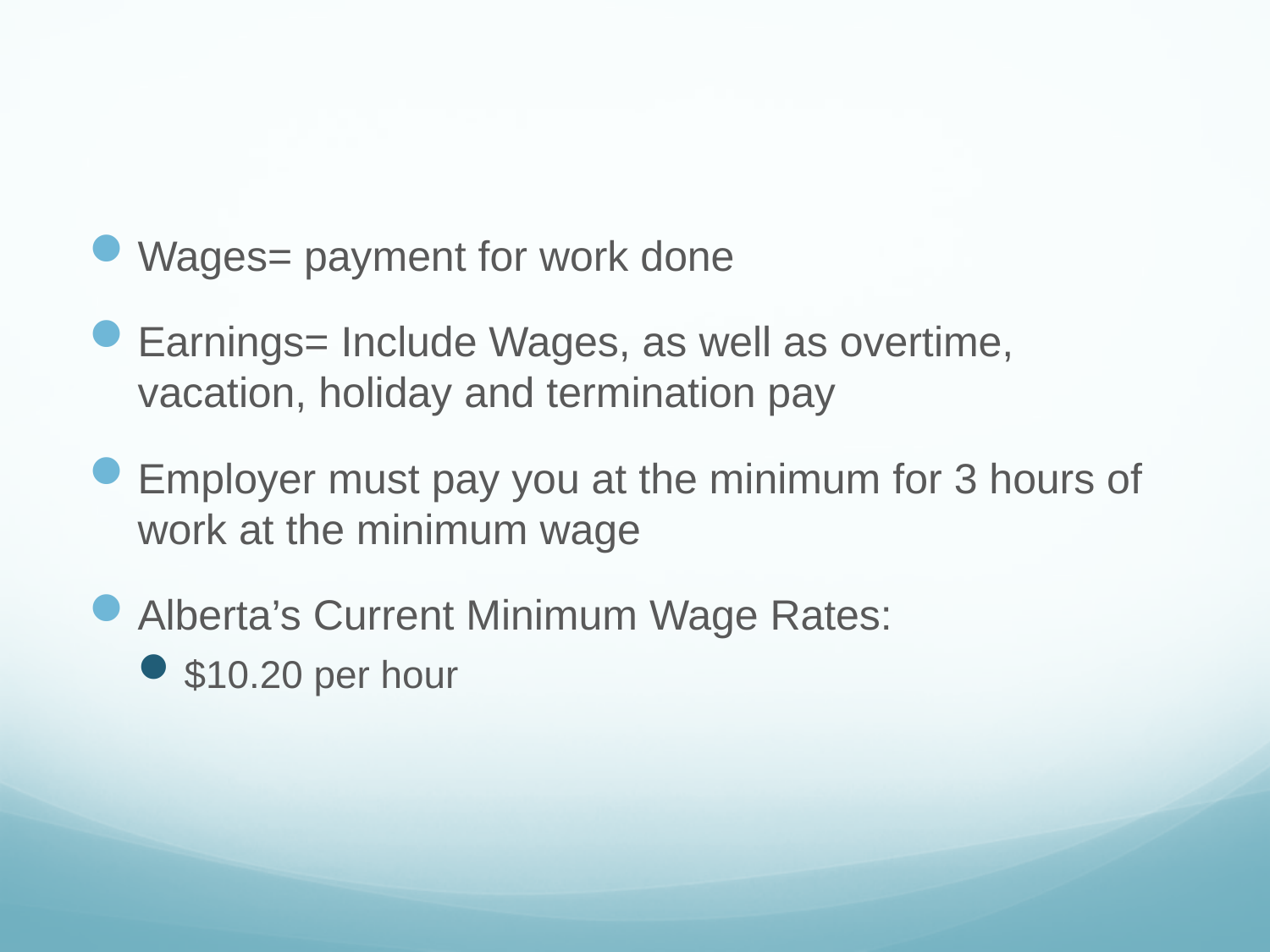

#
Wages= payment for work done
Earnings= Include Wages, as well as overtime, vacation, holiday and termination pay
Employer must pay you at the minimum for 3 hours of work at the minimum wage
Alberta’s Current Minimum Wage Rates:
$10.20 per hour